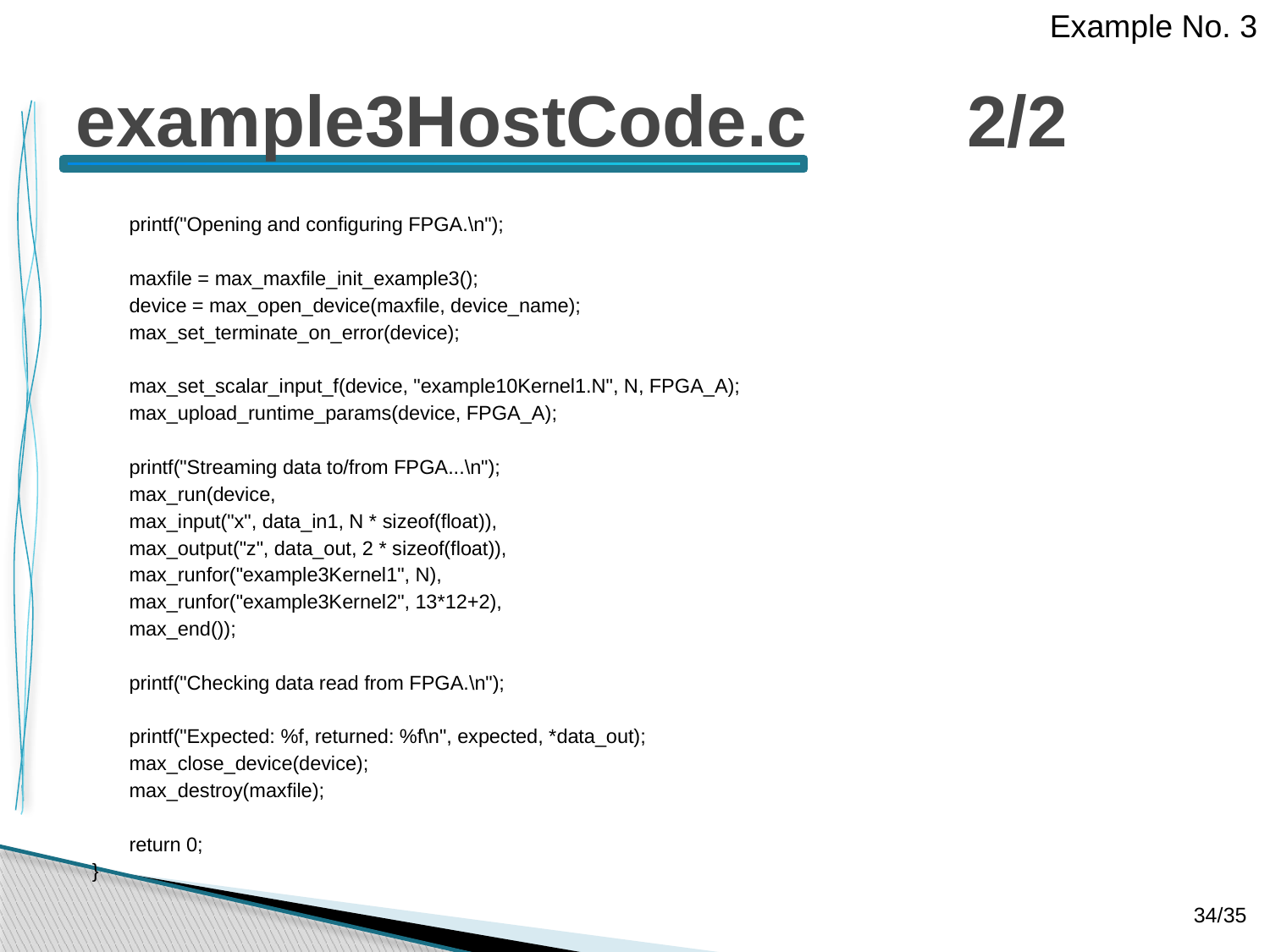

Example No. 3
# example3HostCode.c        2/2
	printf("Opening and configuring FPGA.\n");

	maxfile = max_maxfile_init_example3();
	device = max_open_device(maxfile, device_name);
	max_set_terminate_on_error(device);

	max_set_scalar_input_f(device, "example10Kernel1.N", N, FPGA_A);
	max_upload_runtime_params(device, FPGA_A);

	printf("Streaming data to/from FPGA...\n");
	max_run(device,
			max_input("x", data_in1, N * sizeof(float)),
			max_output("z", data_out, 2 * sizeof(float)),
			max_runfor("example3Kernel1", N),
			max_runfor("example3Kernel2", 13*12+2),
			max_end());

	printf("Checking data read from FPGA.\n");

	printf("Expected: %f, returned: %f\n", expected, *data_out);
	max_close_device(device);
	max_destroy(maxfile);

	return 0;
}